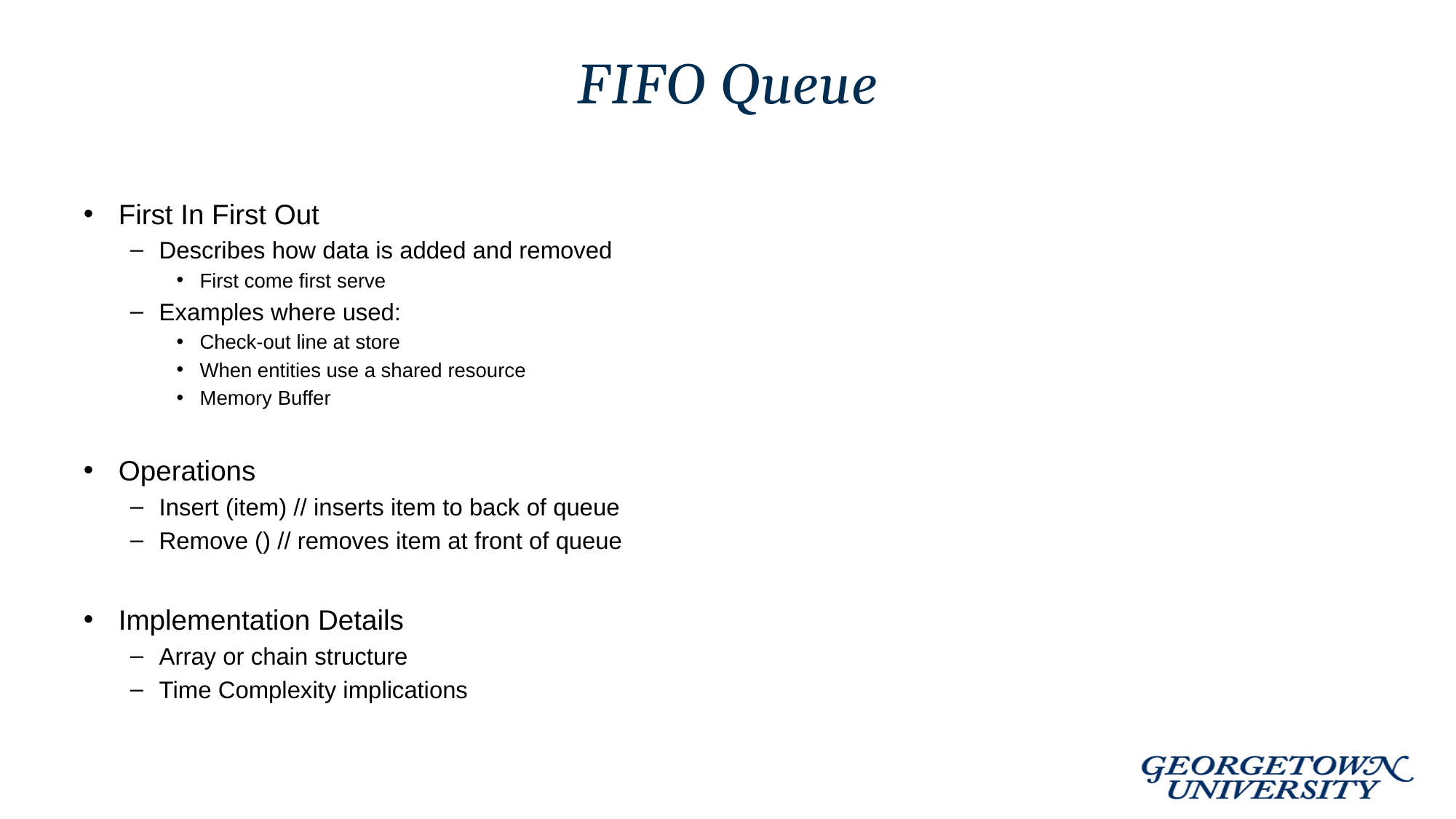

# FIFO Queue
First In First Out
Describes how data is added and removed
First come first serve
Examples where used:
Check-out line at store
When entities use a shared resource
Memory Buffer

Operations
Insert (item) // inserts item to back of queue
Remove () // removes item at front of queue

Implementation Details
Array or chain structure
Time Complexity implications